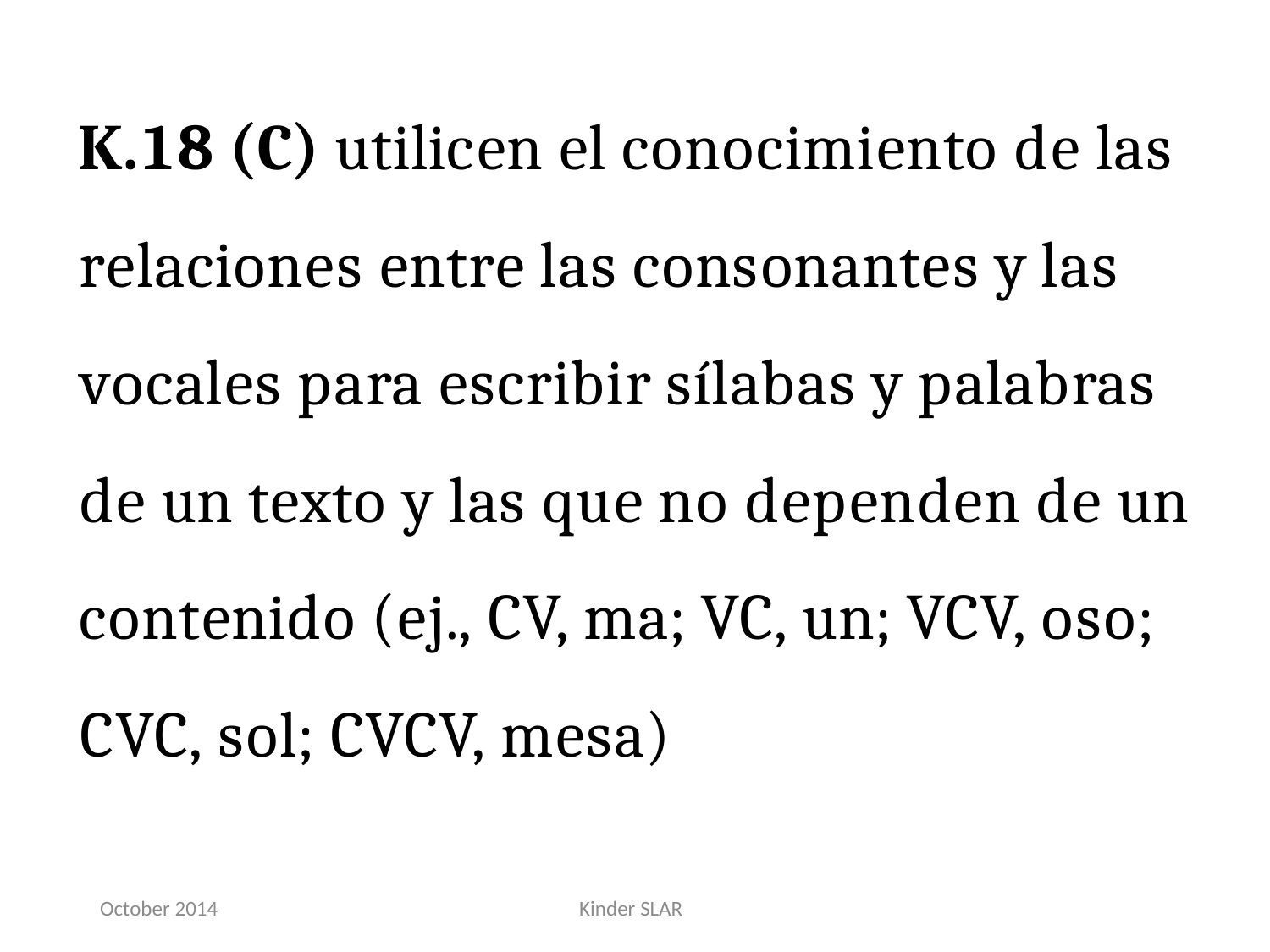

K.18 (C) utilicen el conocimiento de las relaciones entre las consonantes y las vocales para escribir sílabas y palabras de un texto y las que no dependen de un contenido (ej., CV, ma; VC, un; VCV, oso; CVC, sol; CVCV, mesa)

October 2014
Kinder SLAR